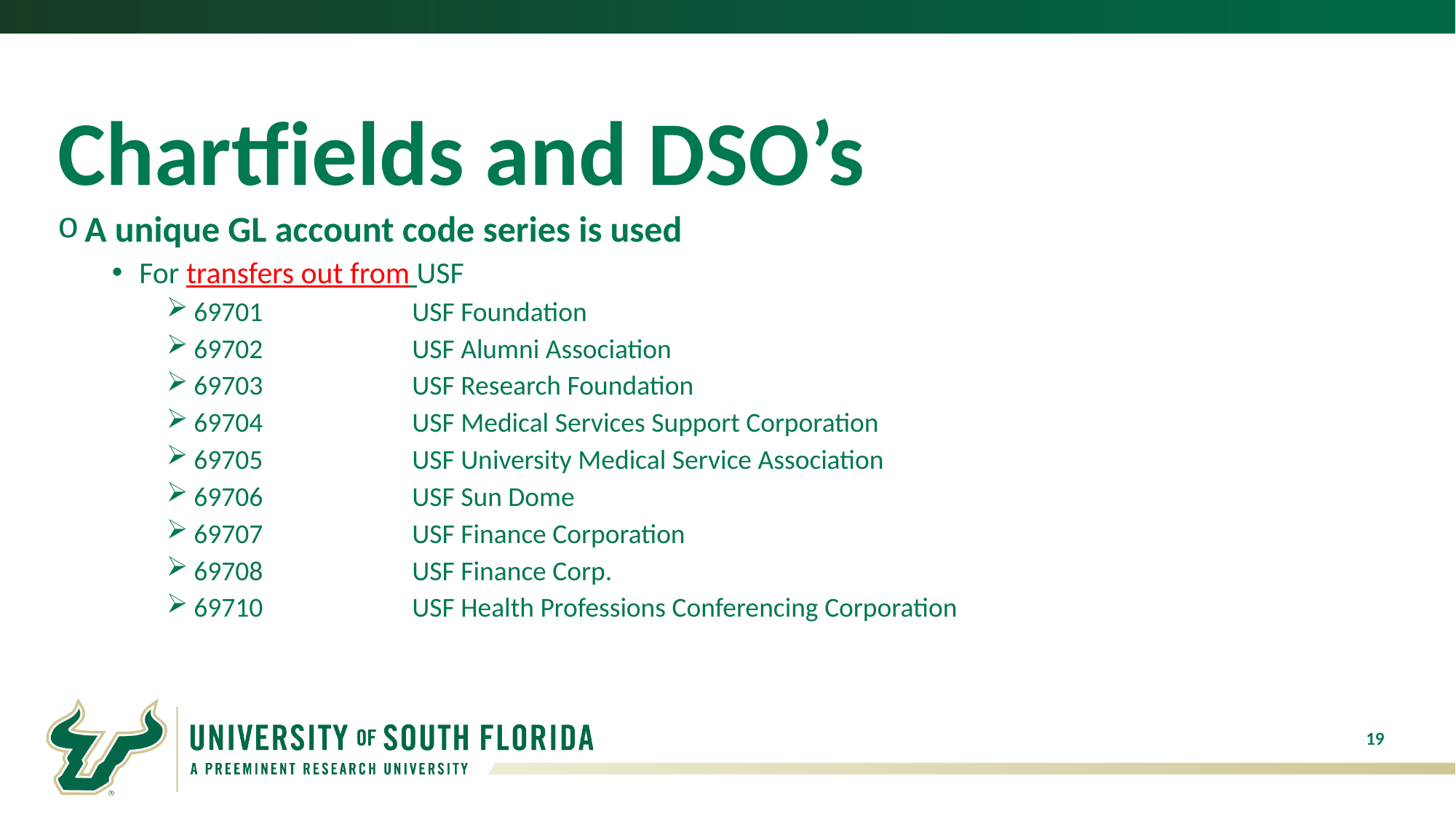

# Chartfields and DSO’s
A unique GL account code series is used
For transfers out from USF
69701		USF Foundation
69702		USF Alumni Association
69703		USF Research Foundation
69704		USF Medical Services Support Corporation
69705		USF University Medical Service Association
69706		USF Sun Dome
69707		USF Finance Corporation
69708		USF Finance Corp.
69710		USF Health Professions Conferencing Corporation

19